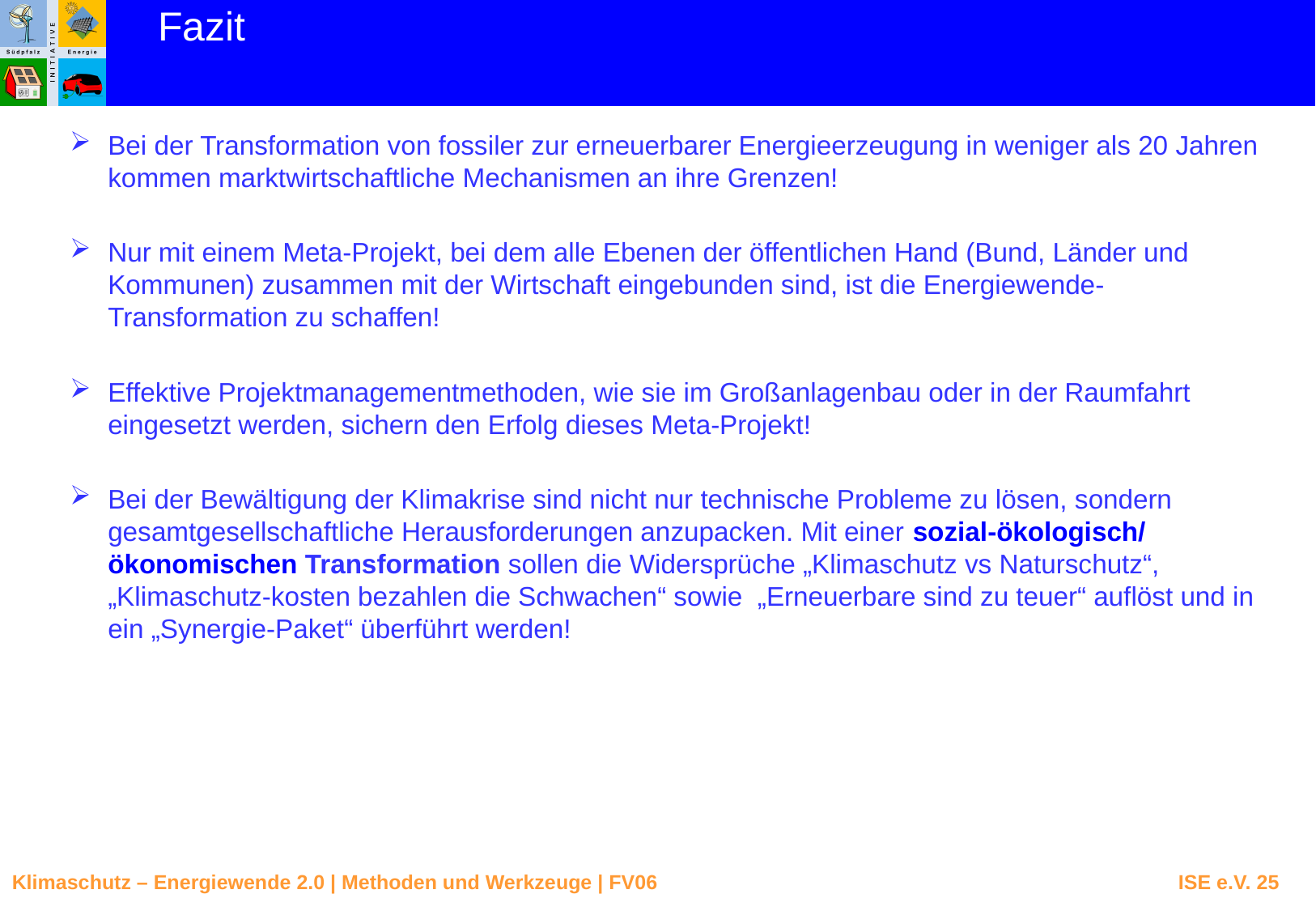

Fazit
Bei der Transformation von fossiler zur erneuerbarer Energieerzeugung in weniger als 20 Jahren kommen marktwirtschaftliche Mechanismen an ihre Grenzen!
Nur mit einem Meta-Projekt, bei dem alle Ebenen der öffentlichen Hand (Bund, Länder und Kommunen) zusammen mit der Wirtschaft eingebunden sind, ist die Energiewende-Transformation zu schaffen!
Effektive Projektmanagementmethoden, wie sie im Großanlagenbau oder in der Raumfahrt eingesetzt werden, sichern den Erfolg dieses Meta-Projekt!
Bei der Bewältigung der Klimakrise sind nicht nur technische Probleme zu lösen, sondern gesamtgesellschaftliche Herausforderungen anzupacken. Mit einer sozial-ökologisch/ ökonomischen Transformation sollen die Widersprüche „Klimaschutz vs Naturschutz“, „Klimaschutz-kosten bezahlen die Schwachen“ sowie  „Erneuerbare sind zu teuer“ auflöst und in ein „Synergie-Paket“ überführt werden!